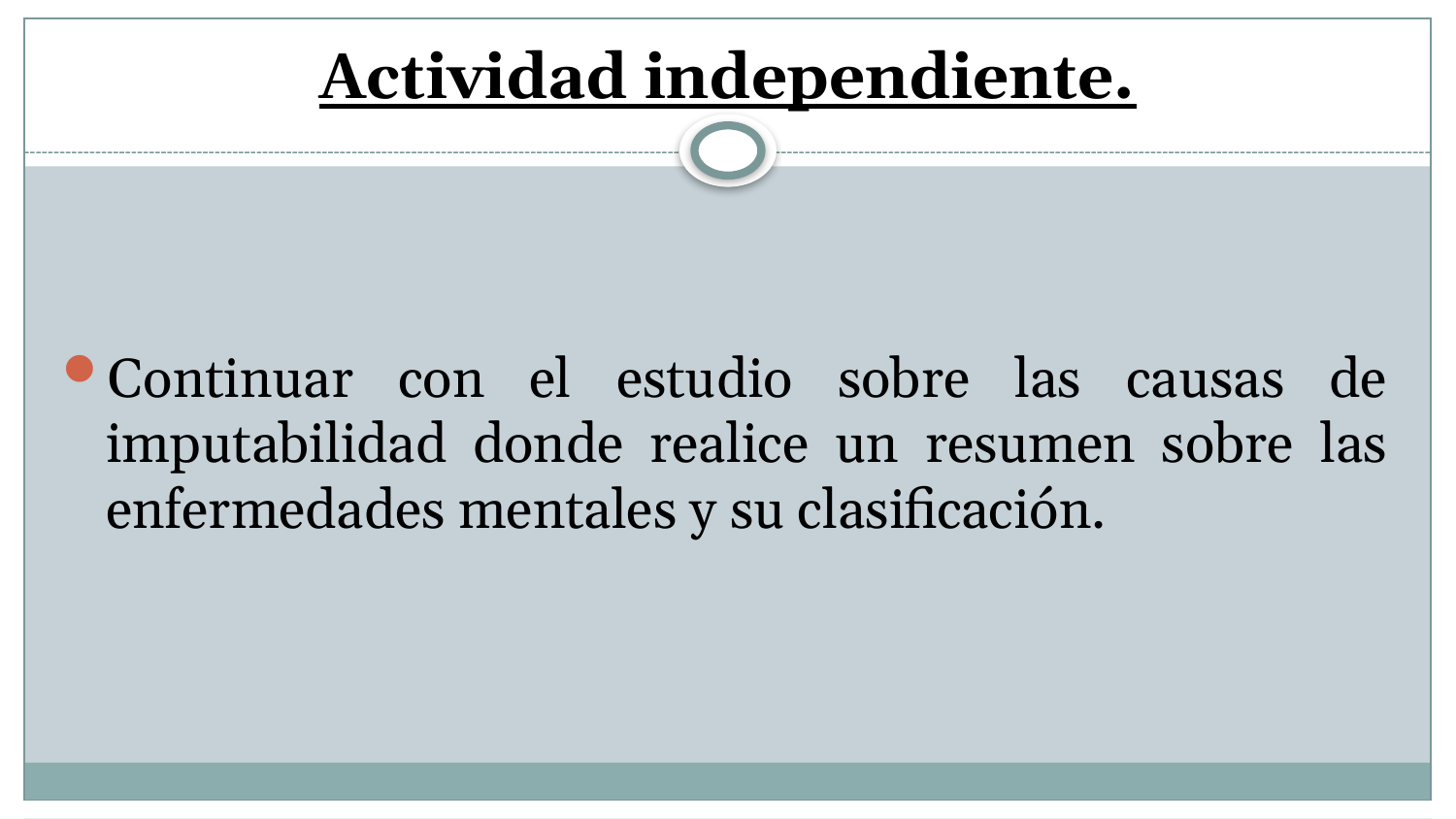

# Actividad independiente.

Continuar con el estudio sobre las causas de imputabilidad donde realice un resumen sobre las enfermedades mentales y su clasificación.